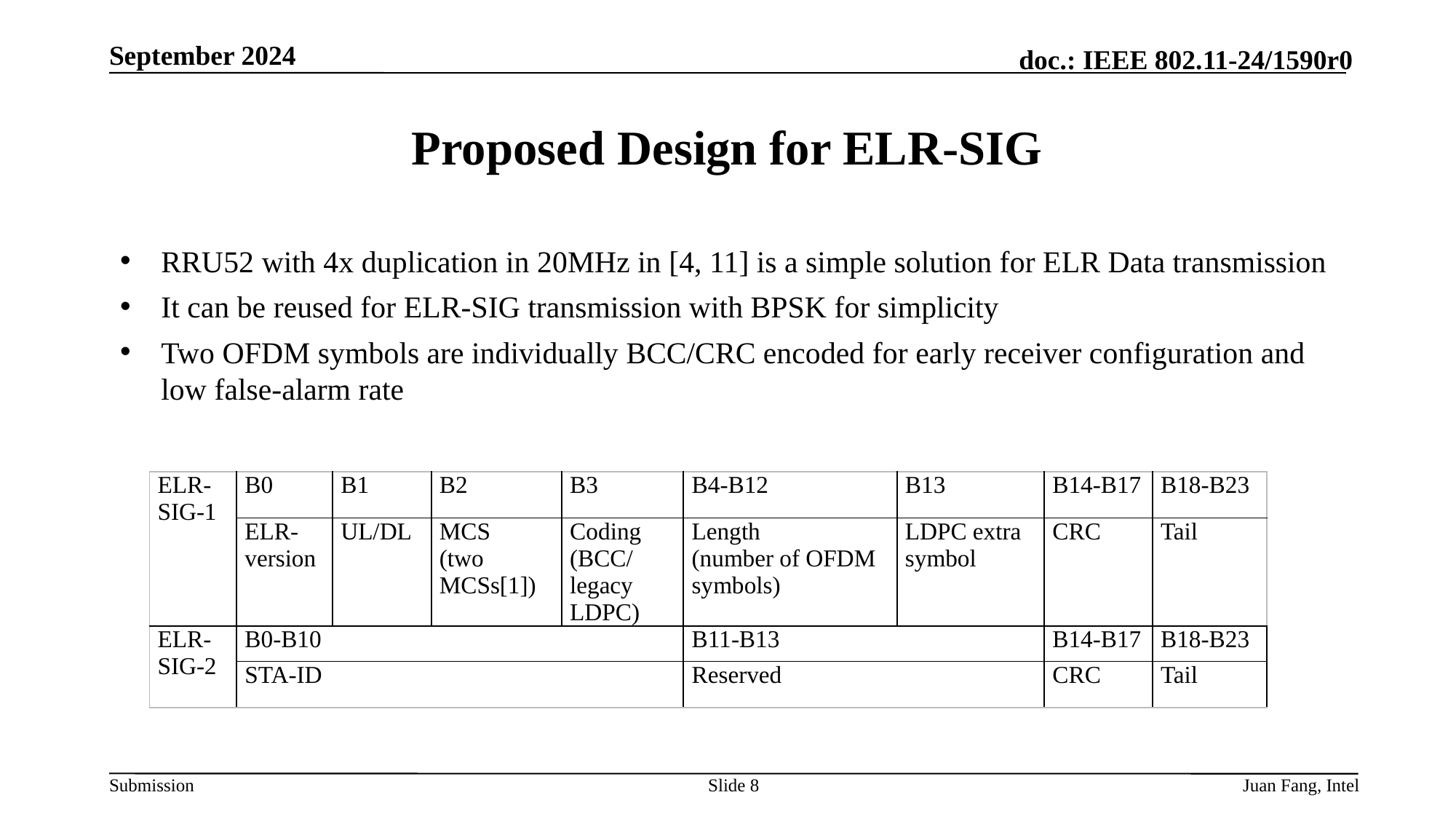

September 2024
# Proposed Design for ELR-SIG
RRU52 with 4x duplication in 20MHz in [4, 11] is a simple solution for ELR Data transmission
It can be reused for ELR-SIG transmission with BPSK for simplicity
Two OFDM symbols are individually BCC/CRC encoded for early receiver configuration and low false-alarm rate

| ELR-SIG-1 | B0 | B1 | B2 | B3 | B4-B12 | B13 | B14-B17 | B18-B23 |
| --- | --- | --- | --- | --- | --- | --- | --- | --- |
|  | ELR-version | UL/DL | MCS (two MCSs[1]) | Coding (BCC/legacy LDPC) | Length (number of OFDM symbols) | LDPC extra symbol | CRC | Tail |
| ELR-SIG-2 | B0-B10 |  |  |  | B11-B13 |  | B14-B17 | B18-B23 |
|  | STA-ID |  |  |  | Reserved |  | CRC | Tail |
Slide 8
Juan Fang, Intel